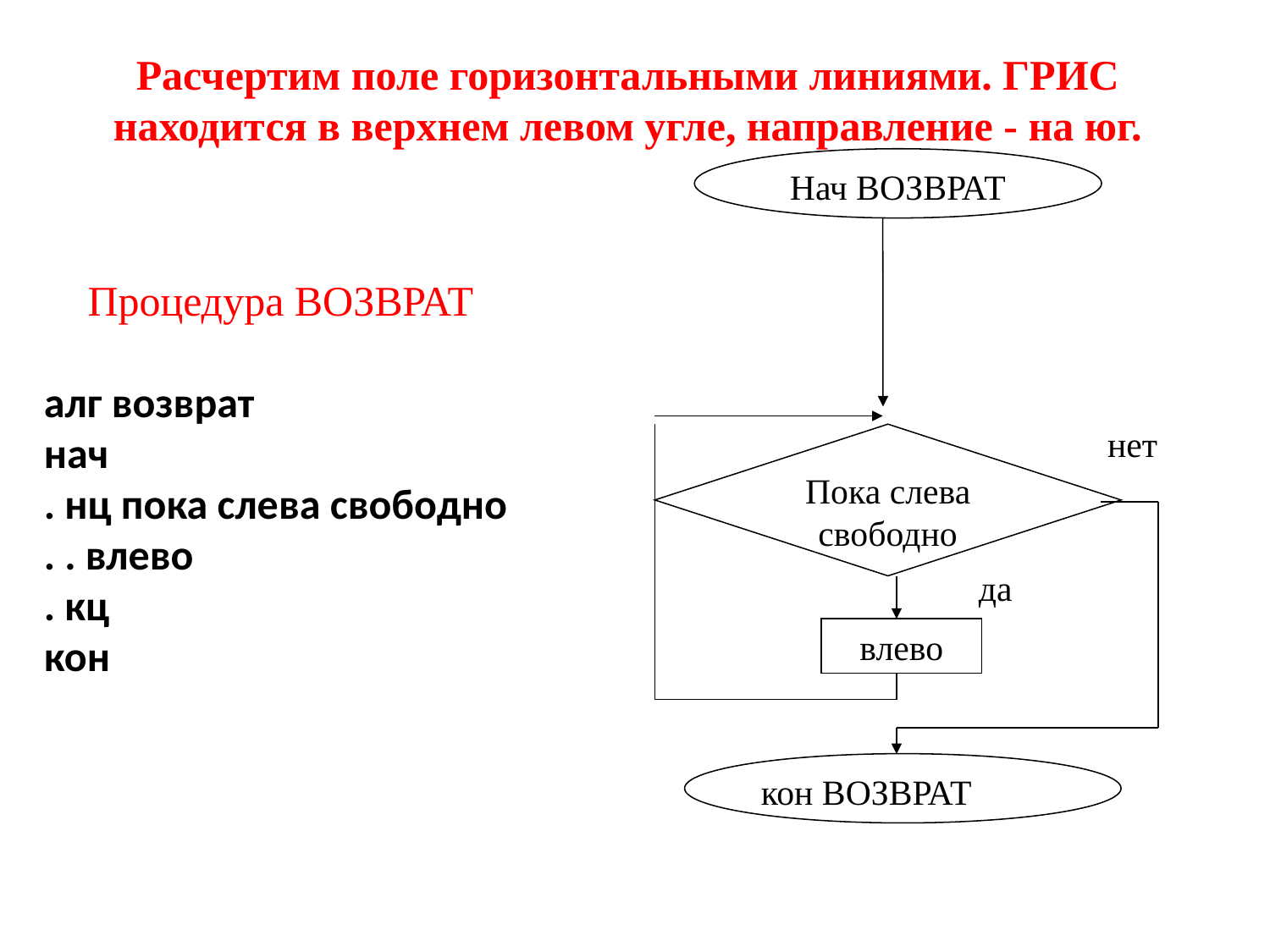

# Расчертим поле горизонтальными линиями. ГРИС находится в верхнем левом угле, направление - на юг.
Нач ВОЗВРАТ
нет
Пока слева свободно
да
влево
кон ВОЗВРАТ
Процедура ВОЗВРАТ

алг возврат
нач
. нц пока слева свободно
. . влево
. кц
кон